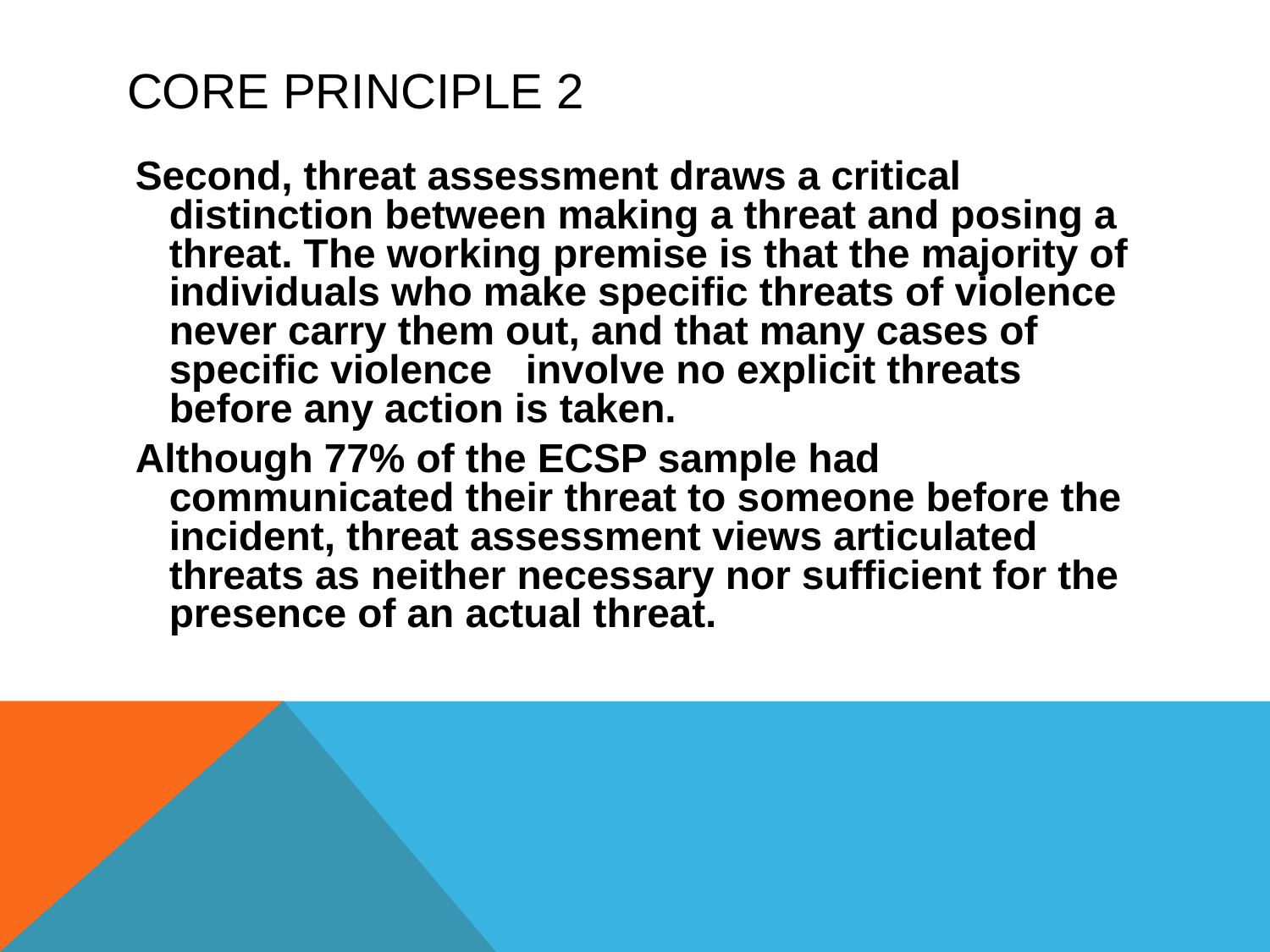

# Core Principle 2
Second, threat assessment draws a critical distinction between making a threat and posing a threat. The working premise is that the majority of individuals who make specific threats of violence never carry them out, and that many cases of specific violence   involve no explicit threats before any action is taken.
Although 77% of the ECSP sample had communicated their threat to someone before the incident, threat assessment views articulated threats as neither necessary nor sufficient for the presence of an actual threat.